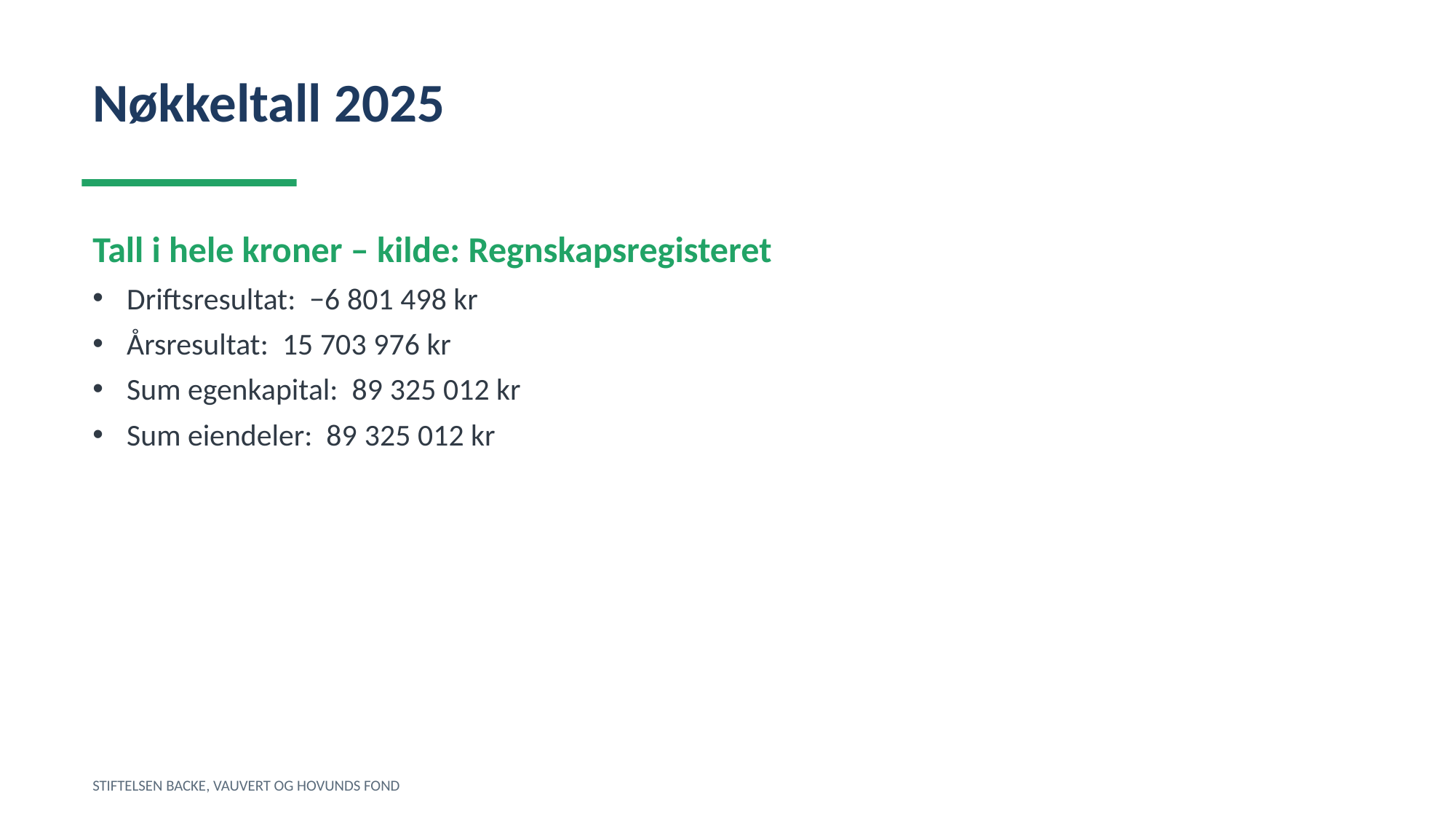

Nøkkeltall 2025

Tall i hele kroner – kilde: Regnskapsregisteret
Driftsresultat:  −6 801 498 kr
Årsresultat:  15 703 976 kr
Sum egenkapital:  89 325 012 kr
Sum eiendeler:  89 325 012 kr
STIFTELSEN BACKE, VAUVERT OG HOVUNDS FOND